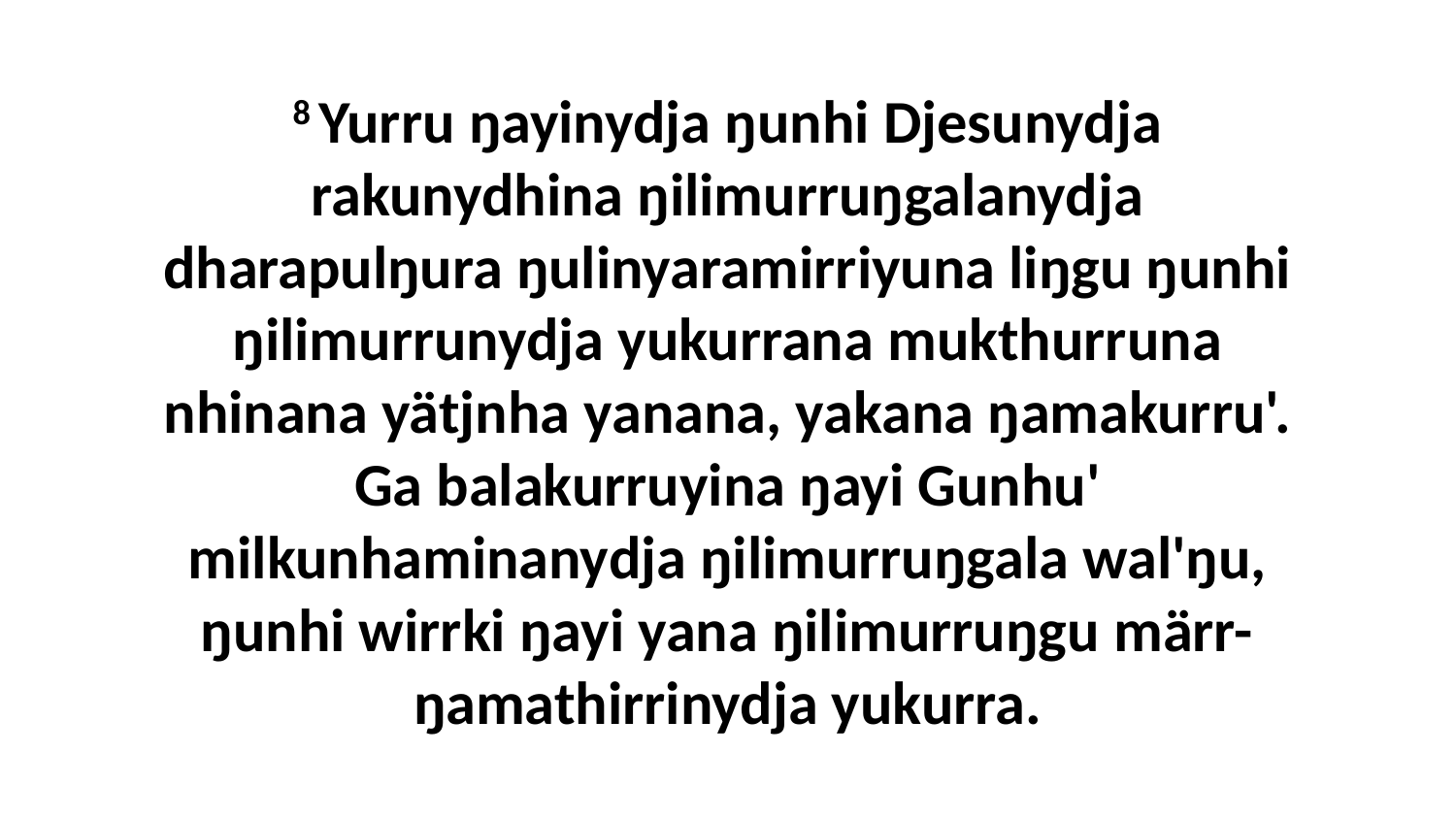

8 Yurru ŋayinydja ŋunhi Djesunydja rakunydhina ŋilimurruŋgalanydja dharapulŋura ŋulinyaramirriyuna liŋgu ŋunhi ŋilimurrunydja yukurrana mukthurruna nhinana yätjnha yanana, yakana ŋamakurru'. Ga balakurruyina ŋayi Gunhu' milkunhaminanydja ŋilimurruŋgala wal'ŋu, ŋunhi wirrki ŋayi yana ŋilimurruŋgu märr-ŋamathirrinydja yukurra.